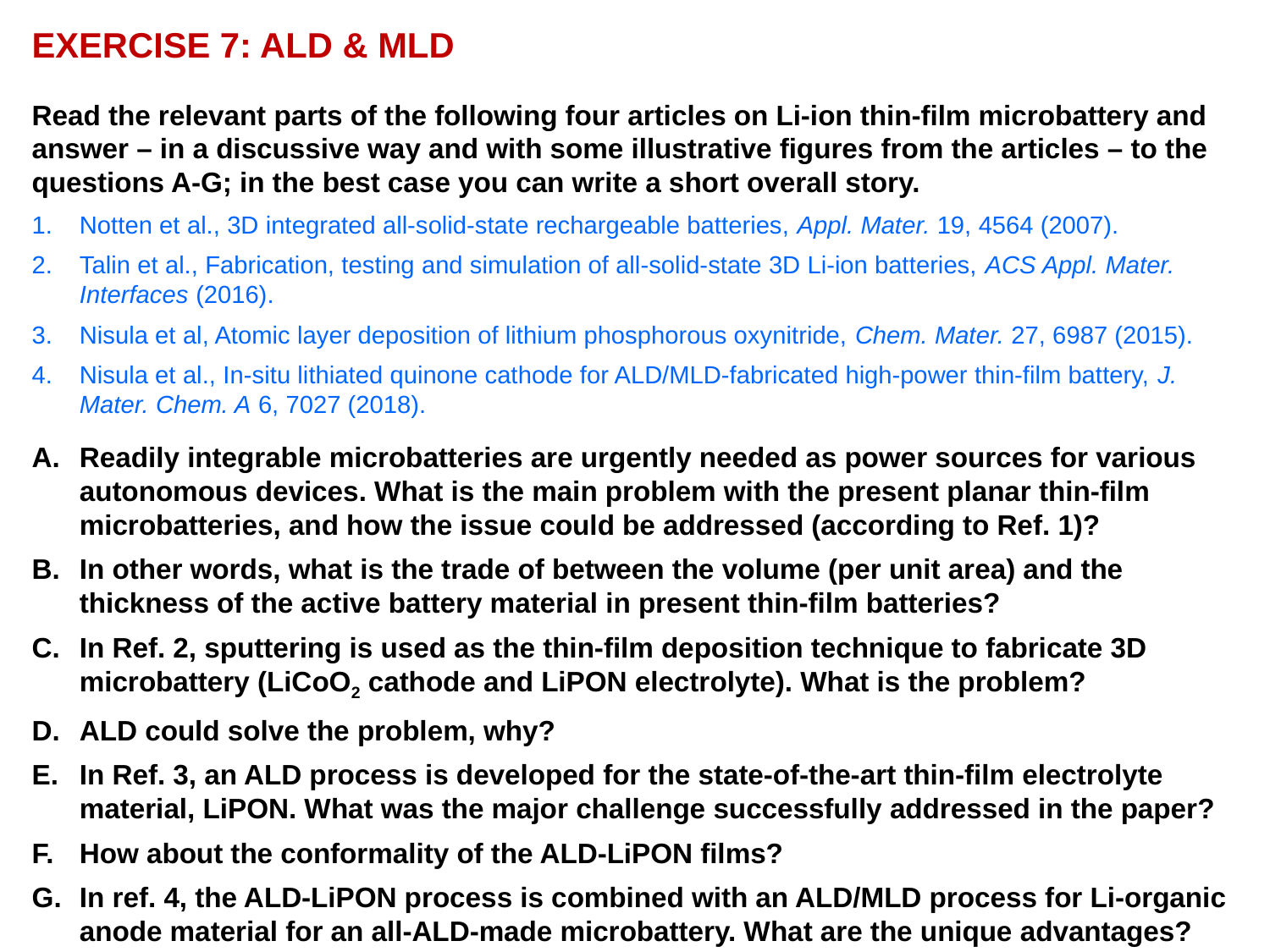

EXERCISE 7: ALD & MLD
Read the relevant parts of the following four articles on Li-ion thin-film microbattery and answer – in a discussive way and with some illustrative figures from the articles – to the questions A-G; in the best case you can write a short overall story.
Notten et al., 3D integrated all-solid-state rechargeable batteries, Appl. Mater. 19, 4564 (2007).
Talin et al., Fabrication, testing and simulation of all-solid-state 3D Li-ion batteries, ACS Appl. Mater. Interfaces (2016).
Nisula et al, Atomic layer deposition of lithium phosphorous oxynitride, Chem. Mater. 27, 6987 (2015).
Nisula et al., In-situ lithiated quinone cathode for ALD/MLD-fabricated high-power thin-film battery, J. Mater. Chem. A 6, 7027 (2018).
Readily integrable microbatteries are urgently needed as power sources for various autonomous devices. What is the main problem with the present planar thin-film microbatteries, and how the issue could be addressed (according to Ref. 1)?
In other words, what is the trade of between the volume (per unit area) and the thickness of the active battery material in present thin-film batteries?
In Ref. 2, sputtering is used as the thin-film deposition technique to fabricate 3D microbattery (LiCoO2 cathode and LiPON electrolyte). What is the problem?
ALD could solve the problem, why?
In Ref. 3, an ALD process is developed for the state-of-the-art thin-film electrolyte material, LiPON. What was the major challenge successfully addressed in the paper?
How about the conformality of the ALD-LiPON films?
In ref. 4, the ALD-LiPON process is combined with an ALD/MLD process for Li-organic anode material for an all-ALD-made microbattery. What are the unique advantages?